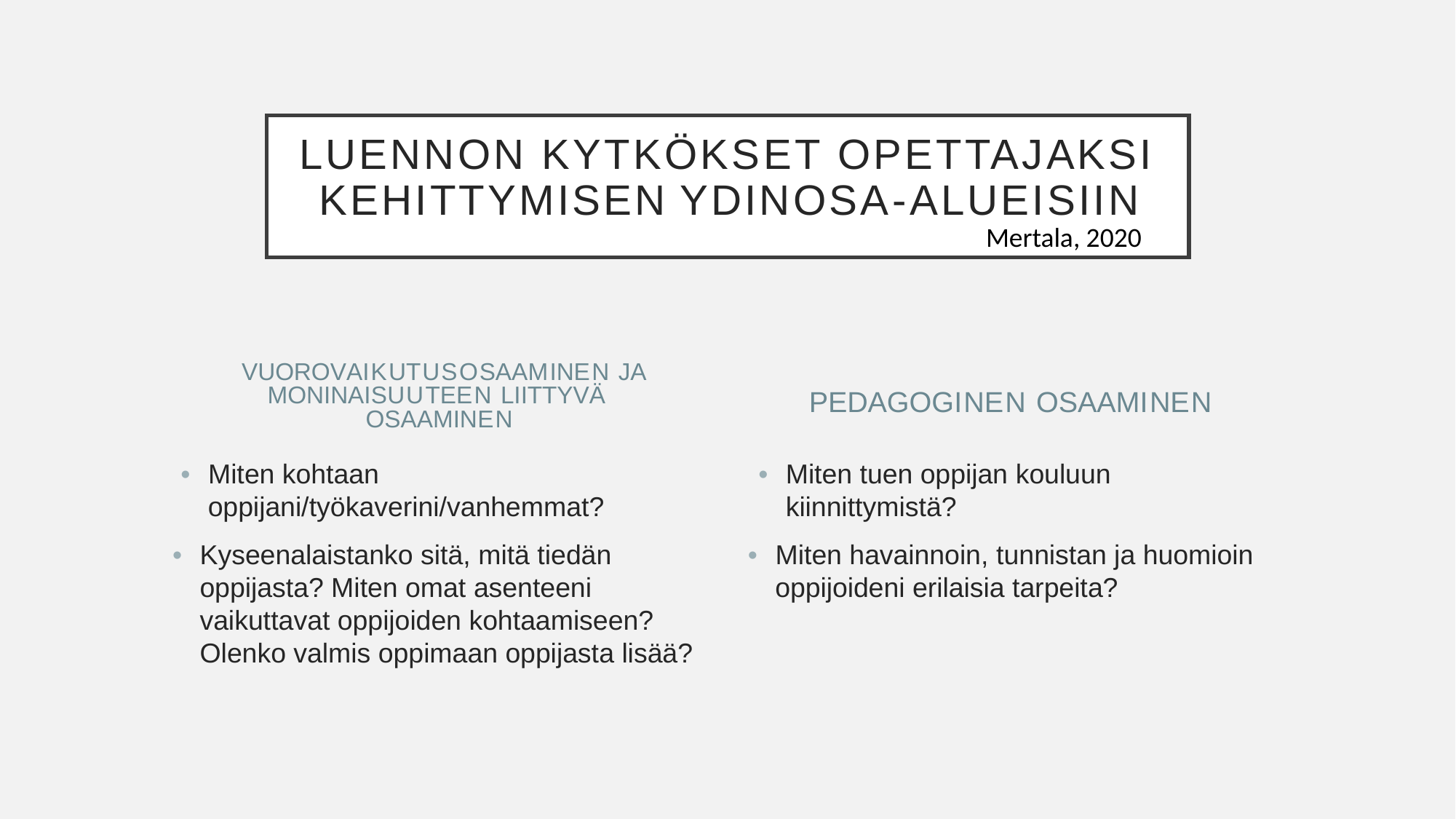

LUENNON KYTKÖKSET OPETTAJAKSI
KEHITTYMISEN YDINOSA-ALUEISIIN
Mertala, 2020
VUOROVAIKUTUSOSAAMINEN JA
MONINAISUUTEEN LIITTYVÄ
OSAAMINEN
PEDAGOGINEN OSAAMINEN
•Miten kohtaan
oppijani/työkaverini/vanhemmat?
•Miten tuen oppijan kouluun
kiinnittymistä?
•Kyseenalaistanko sitä, mitä tiedän
oppijasta? Miten omat asenteeni
vaikuttavat oppijoidenkohtaamiseen?
Olenko valmis oppimaan oppijasta lisää?
•Miten havainnoin, tunnistan ja huomioin
oppijoidenierilaisia tarpeita?